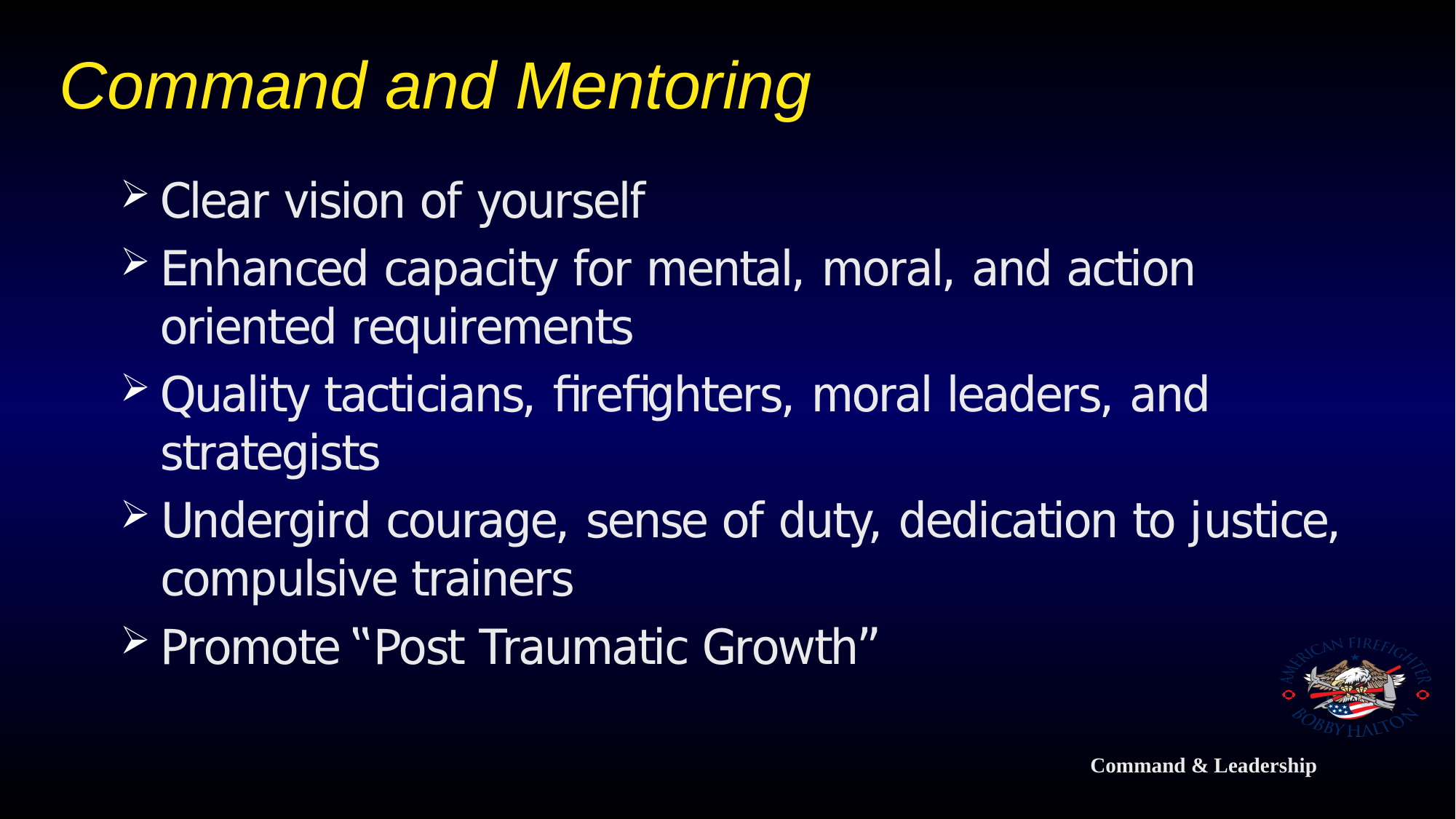

# Command and Mentoring
Clear vision of yourself
Enhanced capacity for mental, moral, and action oriented requirements
Quality tacticians, firefighters, moral leaders, and strategists
Undergird courage, sense of duty, dedication to justice, compulsive trainers
Promote “Post Traumatic Growth”
Command & Leadership